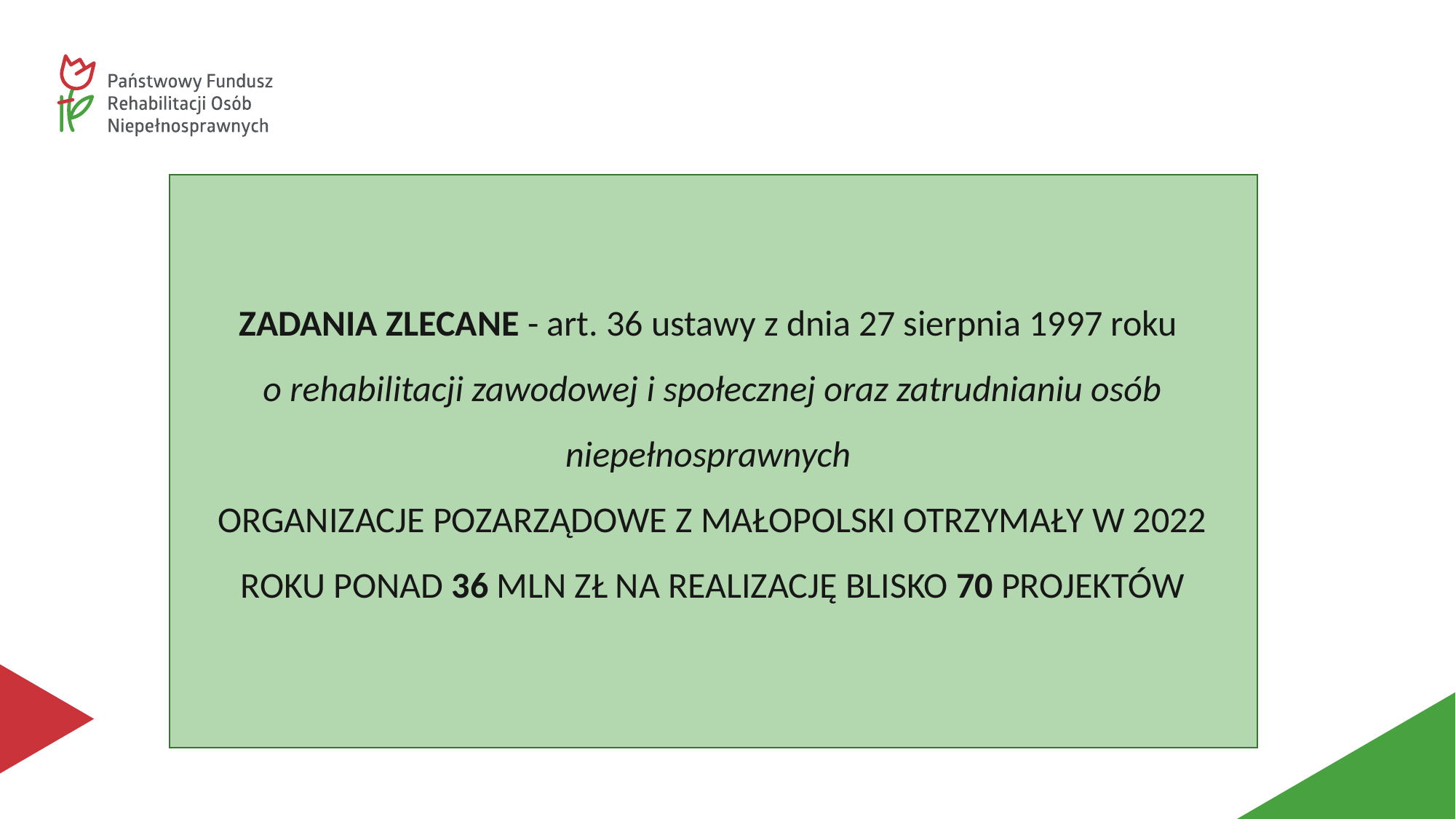

# Zadania zalecane

ZADANIA ZLECANE - art. 36 ustawy z dnia 27 sierpnia 1997 roku 
o rehabilitacji zawodowej i społecznej oraz zatrudnianiu osób niepełnosprawnych
ORGANIZACJE POZARZĄDOWE Z MAŁOPOLSKI OTRZYMAŁY W 2022 ROKU PONAD 36 MLN ZŁ NA REALIZACJĘ BLISKO 70 PROJEKTÓW